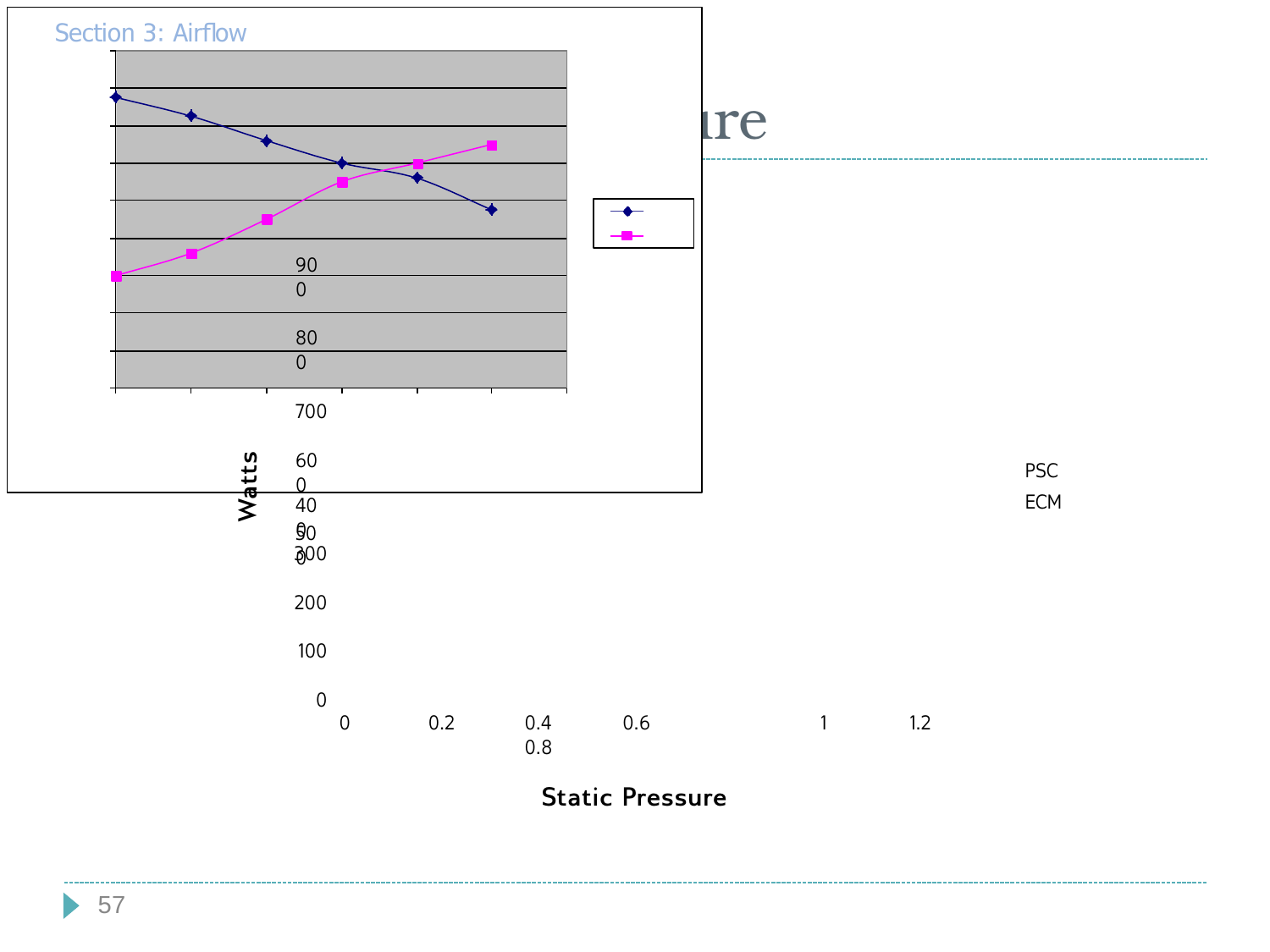

Section 3: Airflow

# ure

Watts vs. Static Press

900

800

700

600

500

Watts
PSC  ECM
400
300

200

100

0
0
0.2
0.4	0.6	0.8

Static Pressure
1
1.2

57